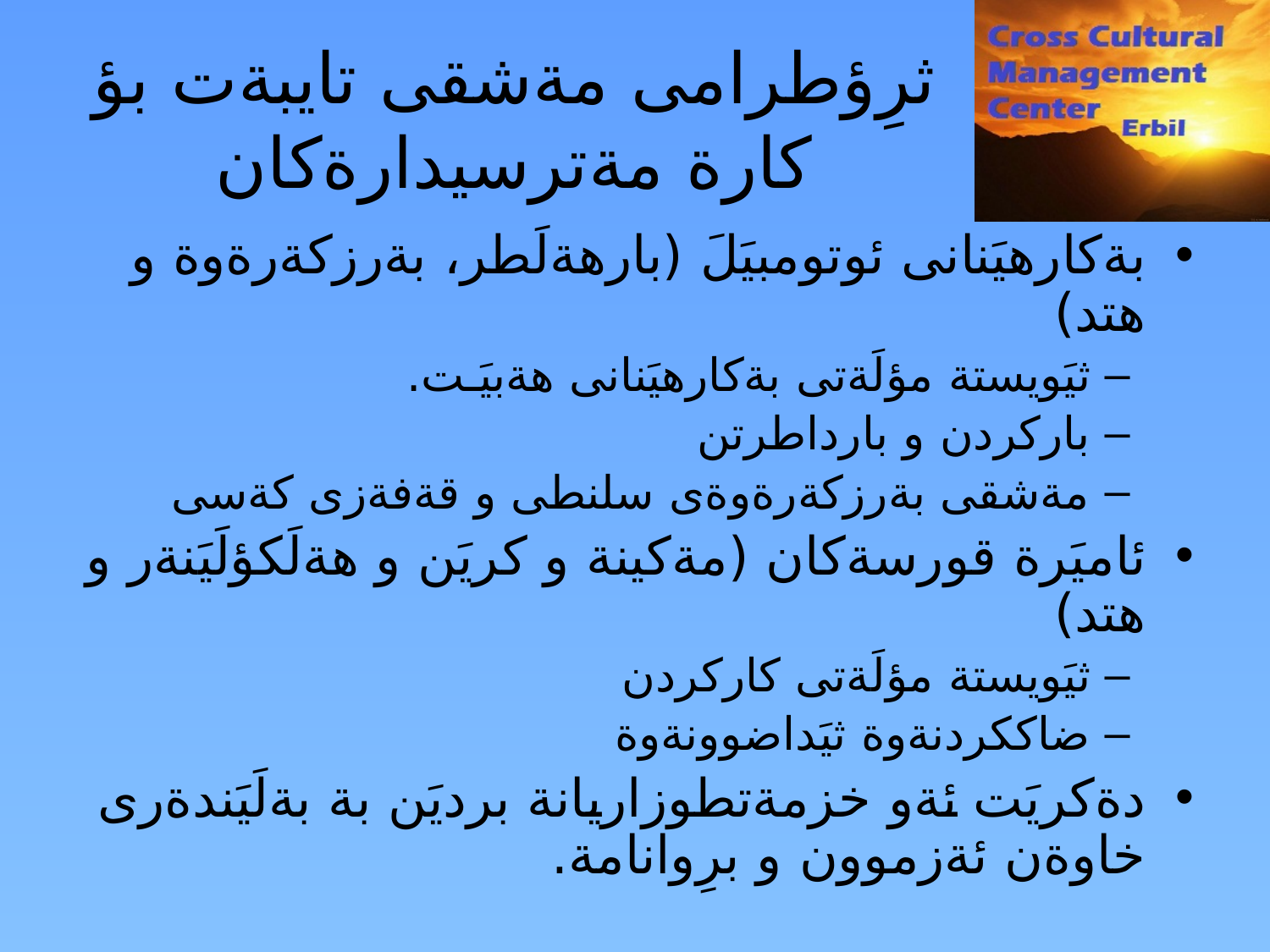

ثرِؤطرامى مةشقى تايبةت بؤ كارة مةترسيدارةكان
بةكارهيَنانى ئوتومبيَلَ (بارهةلَطر، بةرزكةرةوة و هتد)
ثيَويستة مؤلَةتى بةكارهيَنانى هةبيَـت.
باركردن و بارداطرتن
مةشقى بةرزكةرةوةى سلنطى و قةفةزى كةسى
ئاميَرة قورسةكان (مةكينة و كريَن و هةلَكؤلَيَنةر و هتد)
ثيَويستة مؤلَةتى كاركردن
ضاككردنةوة ثيَداضوونةوة
دةكريَت ئةو خزمةتطوزاريانة برديَن بة بةلَيَندةرى خاوةن ئةزموون و برِوانامة.